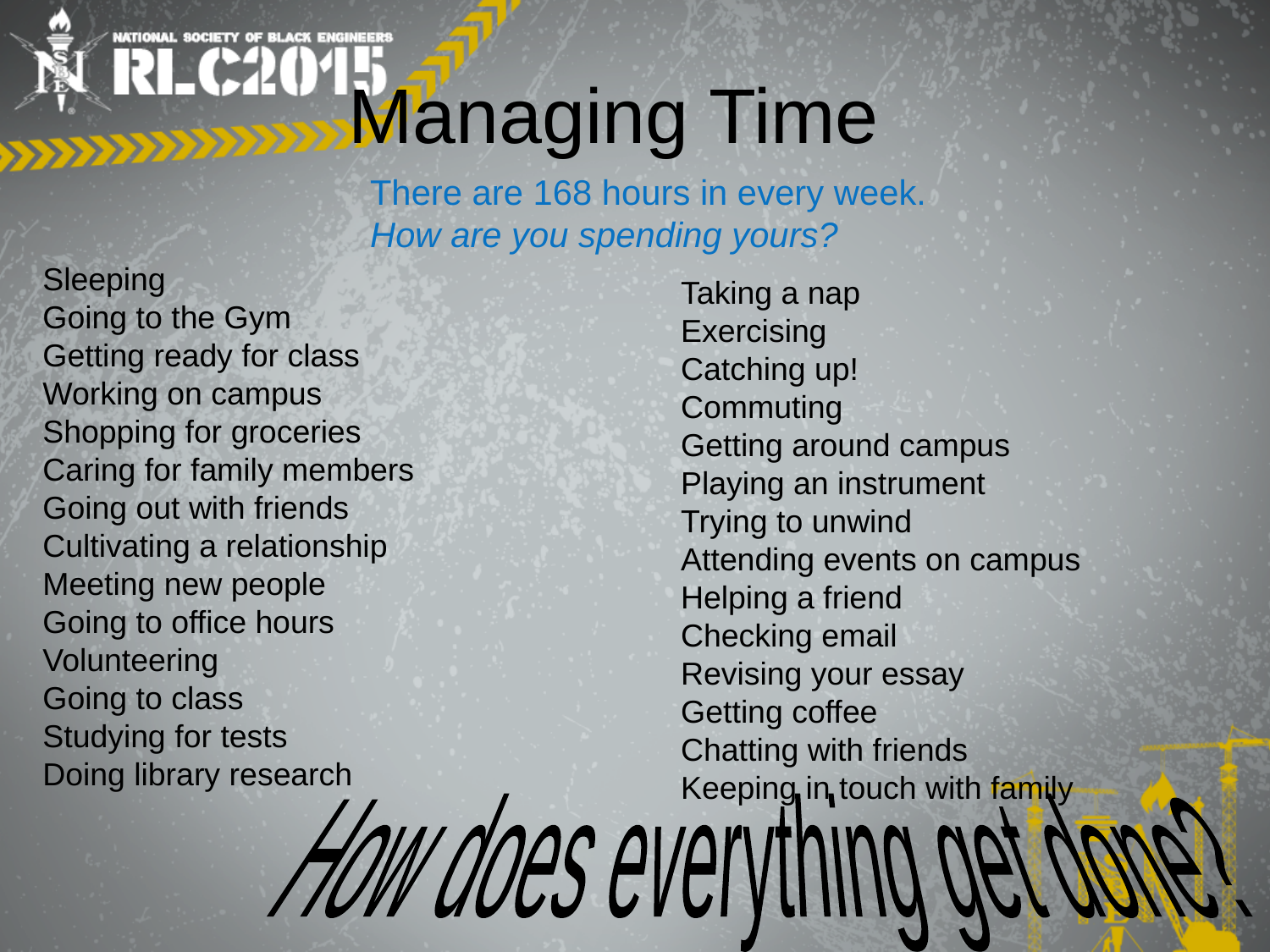

# Managing Time
There are 168 hours in every week.
How are you spending yours?
Sleeping
Going to the Gym
Getting ready for class
Working on campus
Shopping for groceries
Caring for family members
Going out with friends
Cultivating a relationship
Meeting new people
Going to office hours
Volunteering
Going to class
Studying for tests
Doing library research

Taking a nap
Exercising
Catching up!
Commuting
Getting around campus
Playing an instrument
Trying to unwind
Attending events on campus
Helping a friend
Checking email
Revising your essay
Getting coffee
Chatting with friends
Keeping in touch with family
How does everything get done?